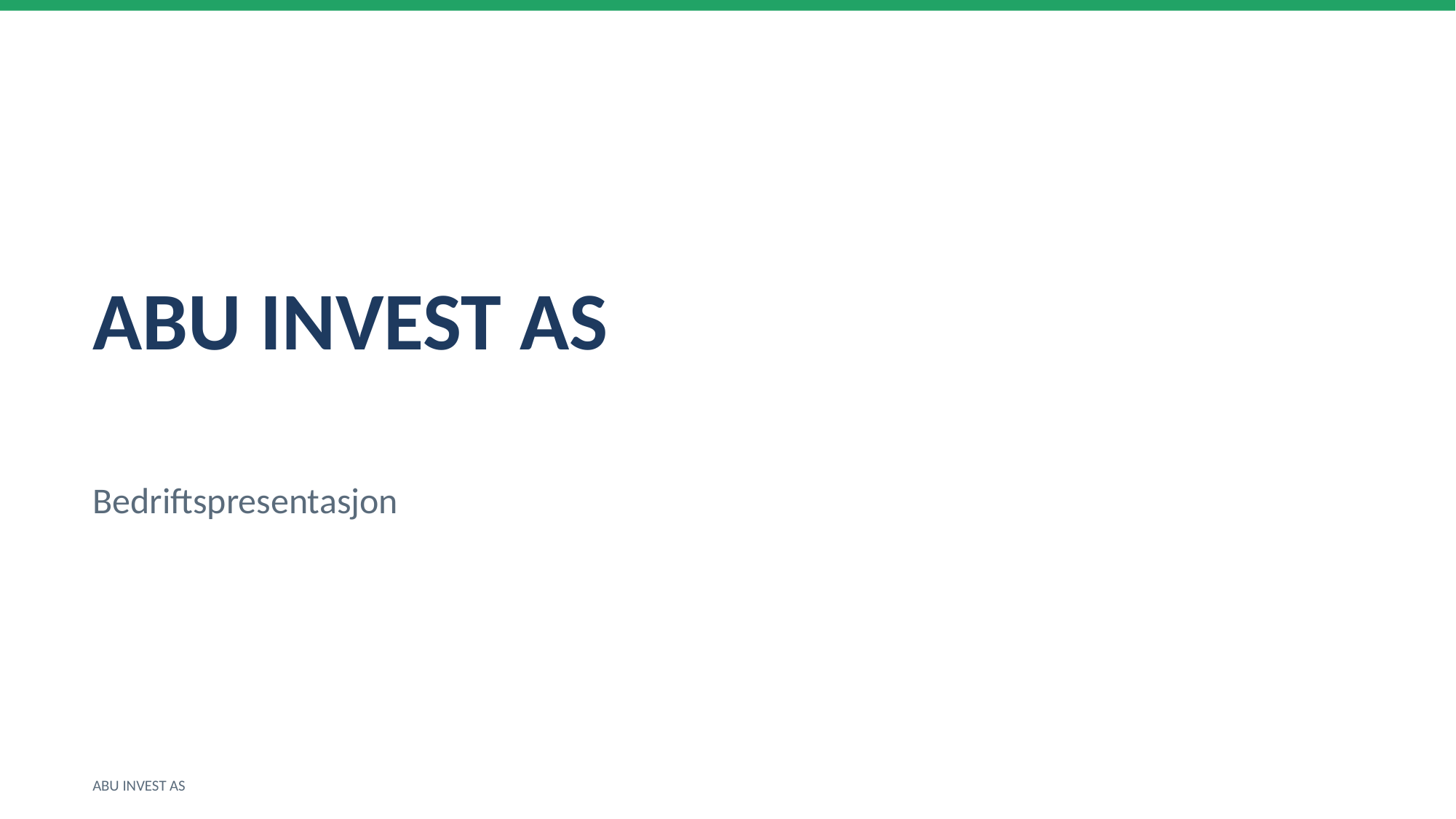

ABU INVEST AS
Bedriftspresentasjon
ABU INVEST AS